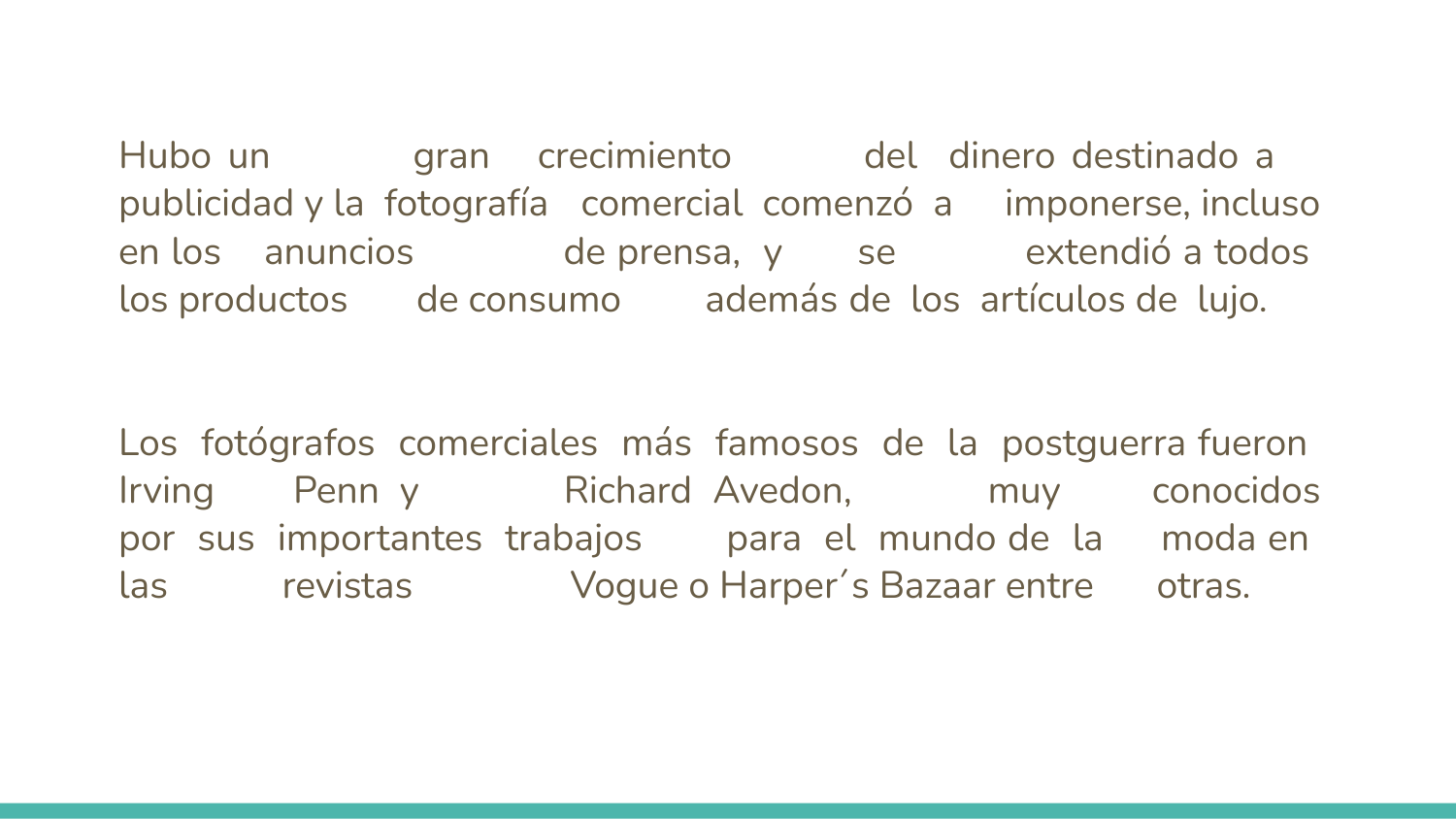

Hubo un	gran   crecimiento	del  dinero destinado a	 publicidad y la  fotografía	   comercial  comenzó  a	  imponerse, incluso en los	anuncios	 de prensa,  y	 se	   extendió a todos  los productos	 de consumo	 además	 de  los  artículos de  lujo.

Los  fotógrafos  comerciales  más  famosos  de  la  postguerra fueron  Irving	   Penn  y	 Richard  Avedon,	muy	  conocidos por  sus  importantes  trabajos	  para  el  mundo de  la	 moda en  las	  revistas	  Vogue o Harper´s Bazaar entre	   otras.